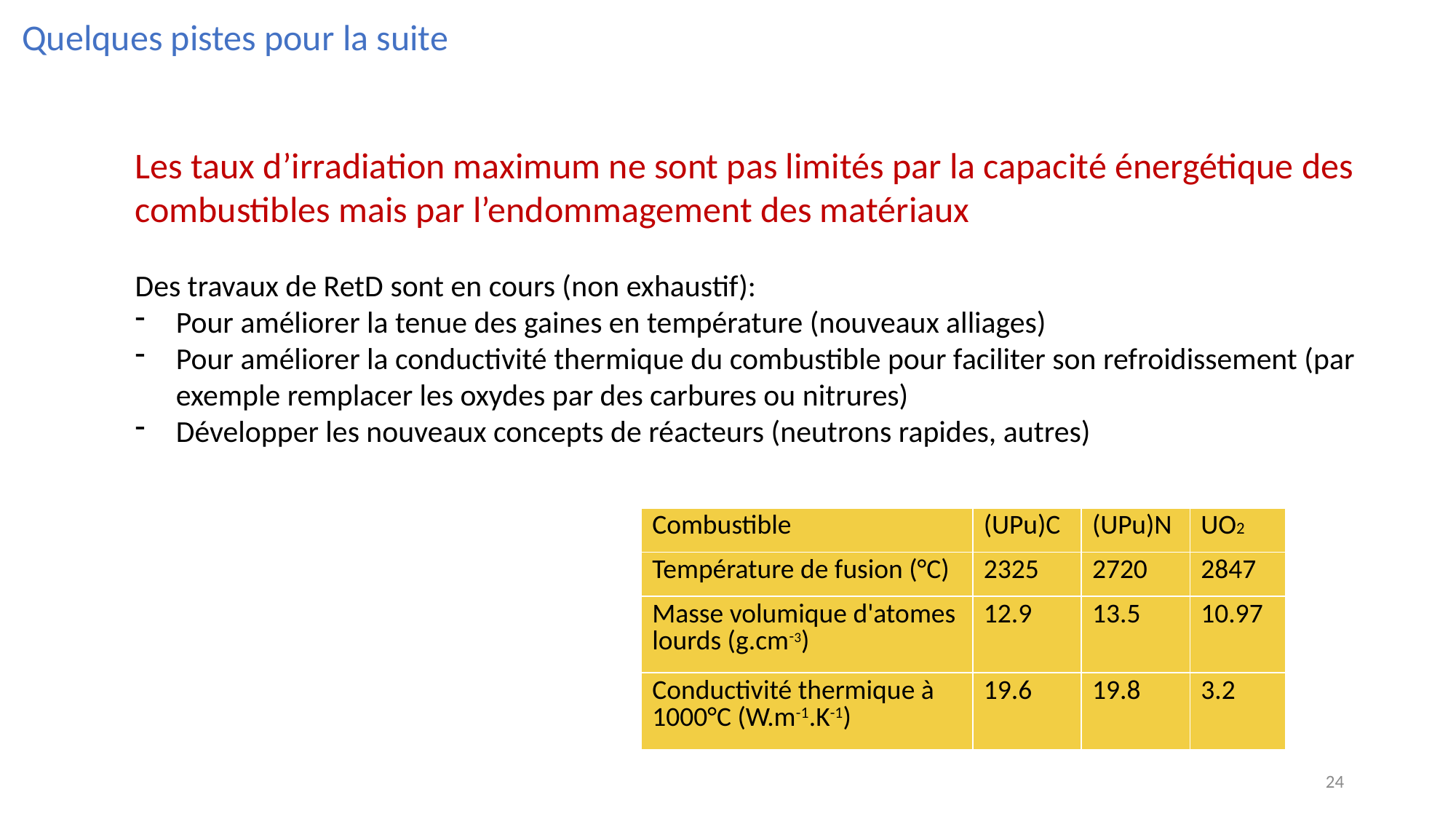

Quelques pistes pour la suite
Les taux d’irradiation maximum ne sont pas limités par la capacité énergétique des combustibles mais par l’endommagement des matériaux

Des travaux de RetD sont en cours (non exhaustif):
Pour améliorer la tenue des gaines en température (nouveaux alliages)
Pour améliorer la conductivité thermique du combustible pour faciliter son refroidissement (par exemple remplacer les oxydes par des carbures ou nitrures)
Développer les nouveaux concepts de réacteurs (neutrons rapides, autres)
| Combustible | (UPu)C | (UPu)N | UO2 |
| --- | --- | --- | --- |
| Température de fusion (°C) | 2325 | 2720 | 2847 |
| Masse volumique d'atomes lourds (g.cm-3) | 12.9 | 13.5 | 10.97 |
| Conductivité thermique à 1000°C (W.m-1.K-1) | 19.6 | 19.8 | 3.2 |
24